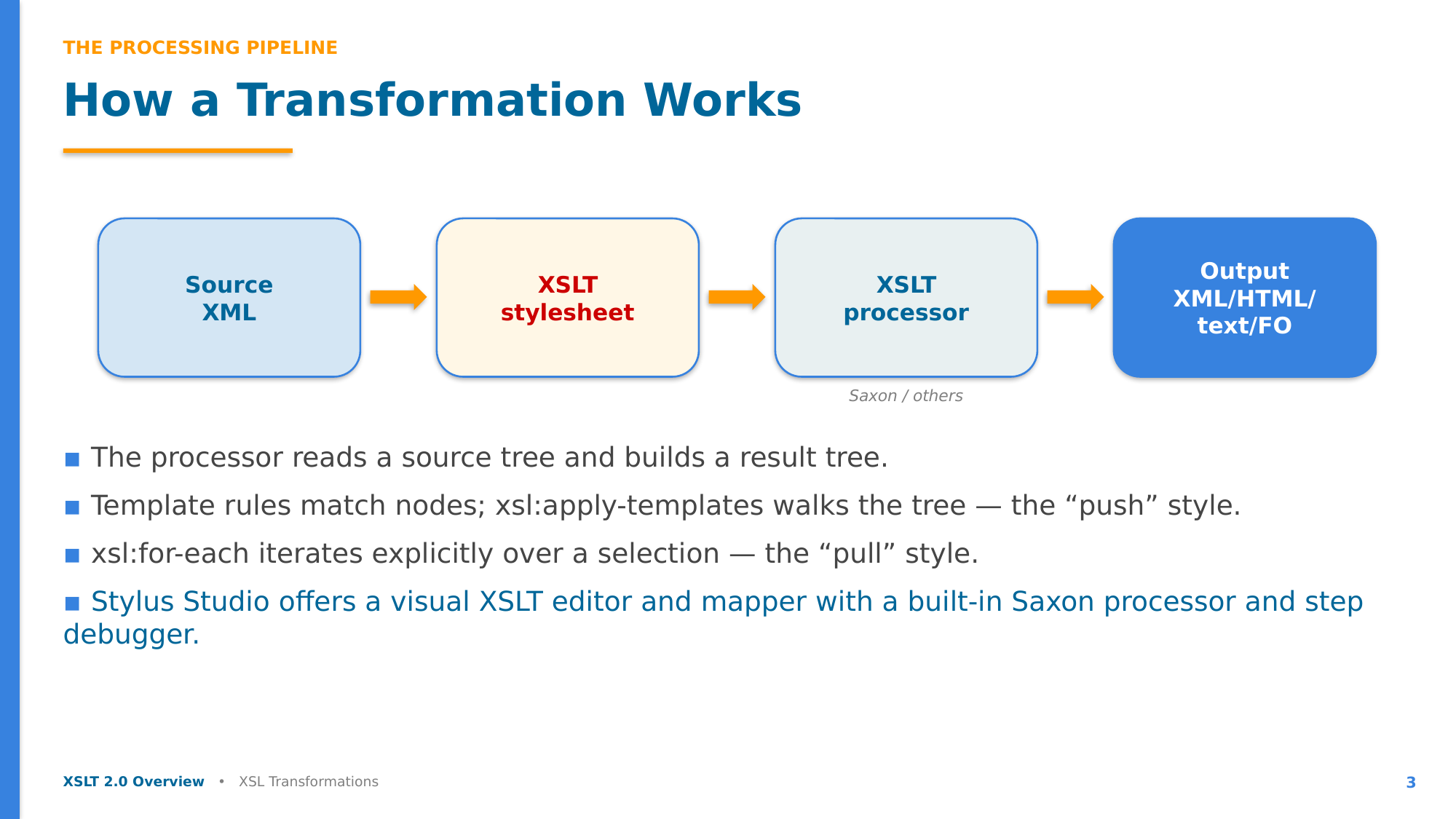

THE PROCESSING PIPELINE
How a Transformation Works

Source
XML
XSLT
stylesheet
XSLT
processor
Output
XML/HTML/
text/FO

Saxon / others
▪ The processor reads a source tree and builds a result tree.
▪ Template rules match nodes; xsl:apply-templates walks the tree — the “push” style.
▪ xsl:for-each iterates explicitly over a selection — the “pull” style.
▪ Stylus Studio offers a visual XSLT editor and mapper with a built-in Saxon processor and step debugger.
XSLT 2.0 Overview   •   XSL Transformations
3